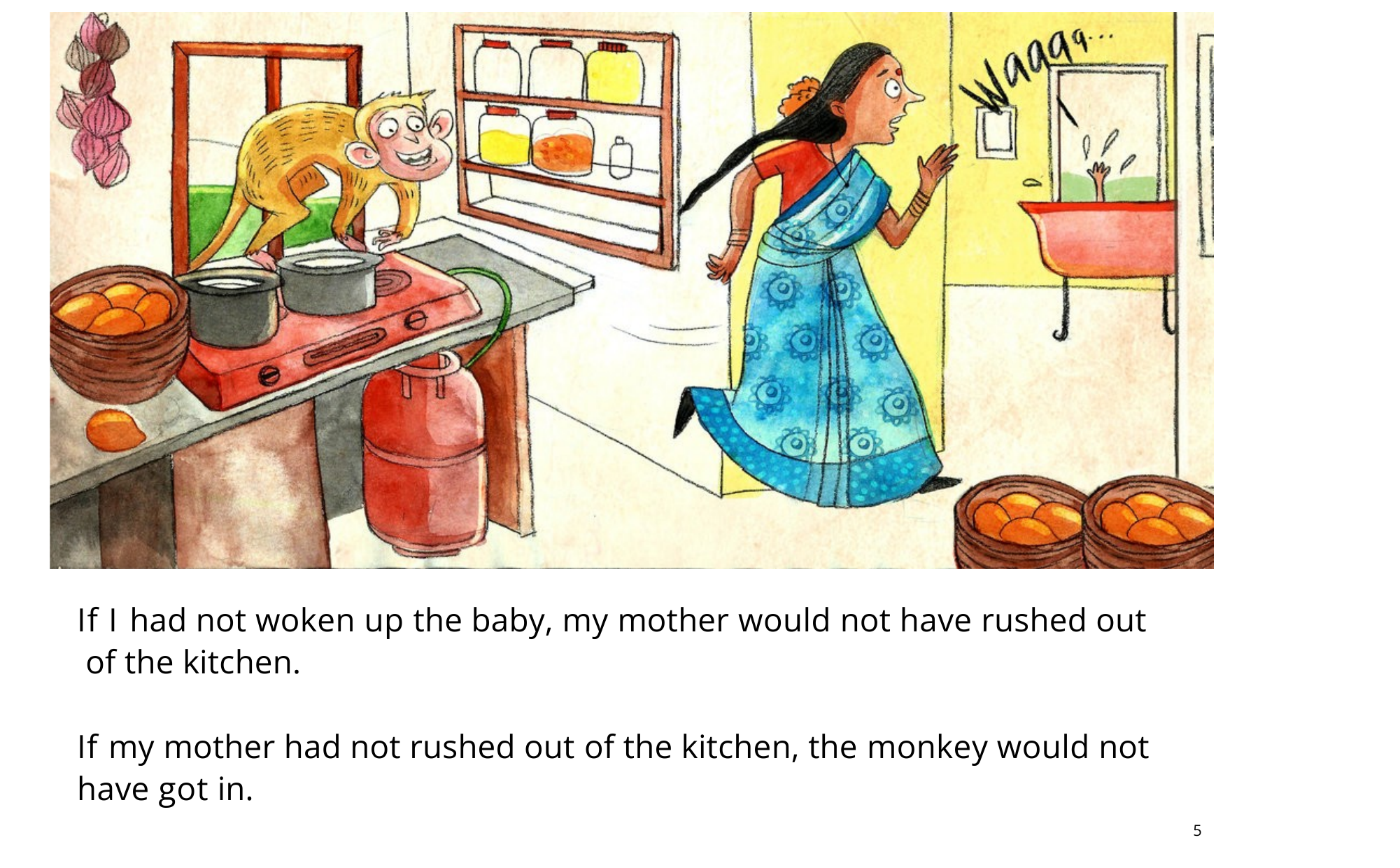

If I had not woken up the baby, my mother would not have rushed out  of the kitchen.
If my mother had not rushed out of the kitchen, the monkey would not  have got in.
5